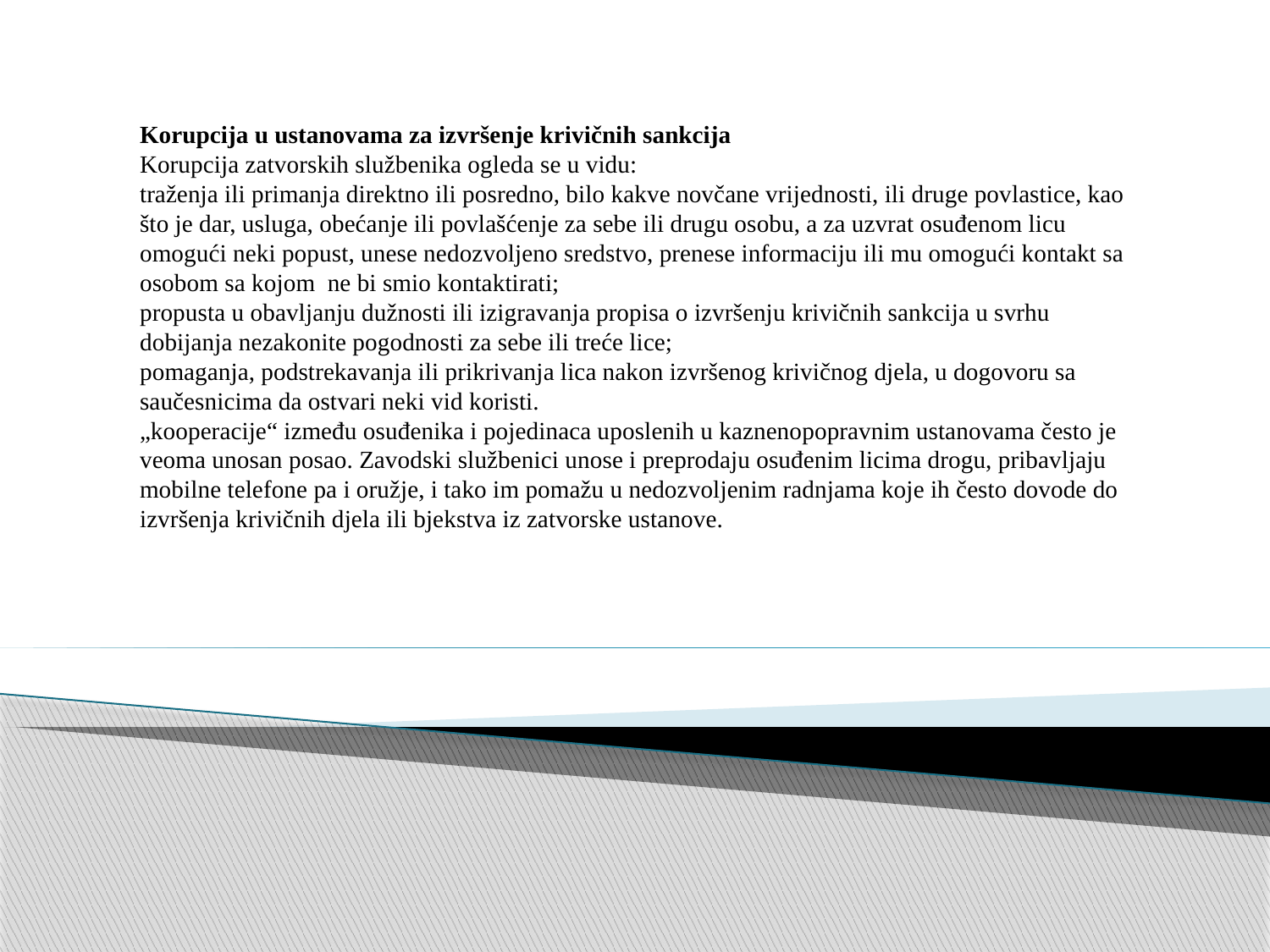

Korupcija u ustanovama za izvršenje krivičnih sankcija
Korupcija zatvorskih službenika ogleda se u vidu:
traženja ili primanja direktno ili posredno, bilo kakve novčane vrijednosti, ili druge povlastice, kao što je dar, usluga, obećanje ili povlašćenje za sebe ili drugu osobu, a za uzvrat osuđenom licu omogući neki popust, unese nedozvoljeno sredstvo, prenese informaciju ili mu omogući kontakt sa osobom sa kojom  ne bi smio kontaktirati;
propusta u obavljanju dužnosti ili izigravanja propisa o izvršenju krivičnih sankcija u svrhu dobijanja nezakonite pogodnosti za sebe ili treće lice;
pomaganja, podstrekavanja ili prikrivanja lica nakon izvršenog krivičnog djela, u dogovoru sa saučesnicima da ostvari neki vid koristi.
„kooperacije“ između osuđenika i pojedinaca uposlenih u kaznenopopravnim ustanovama često je veoma unosan posao. Zavodski službenici unose i preprodaju osuđenim licima drogu, pribavljaju mobilne telefone pa i oružje, i tako im pomažu u nedozvoljenim radnjama koje ih često dovode do izvršenja krivičnih djela ili bjekstva iz zatvorske ustanove.